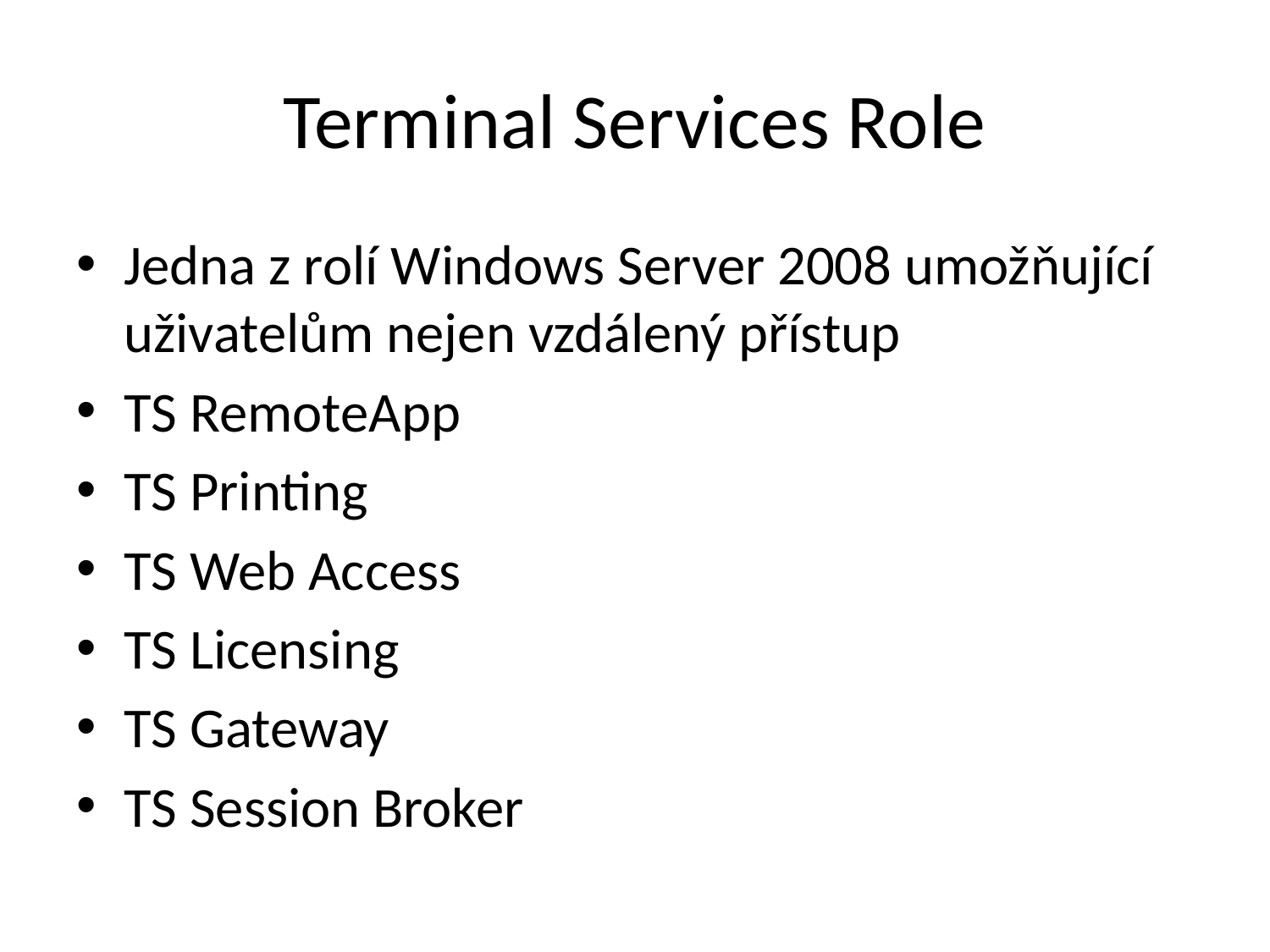

# Terminal Services Role
Jedna z rolí Windows Server 2008 umožňující uživatelům nejen vzdálený přístup
TS RemoteApp
TS Printing
TS Web Access
TS Licensing
TS Gateway
TS Session Broker